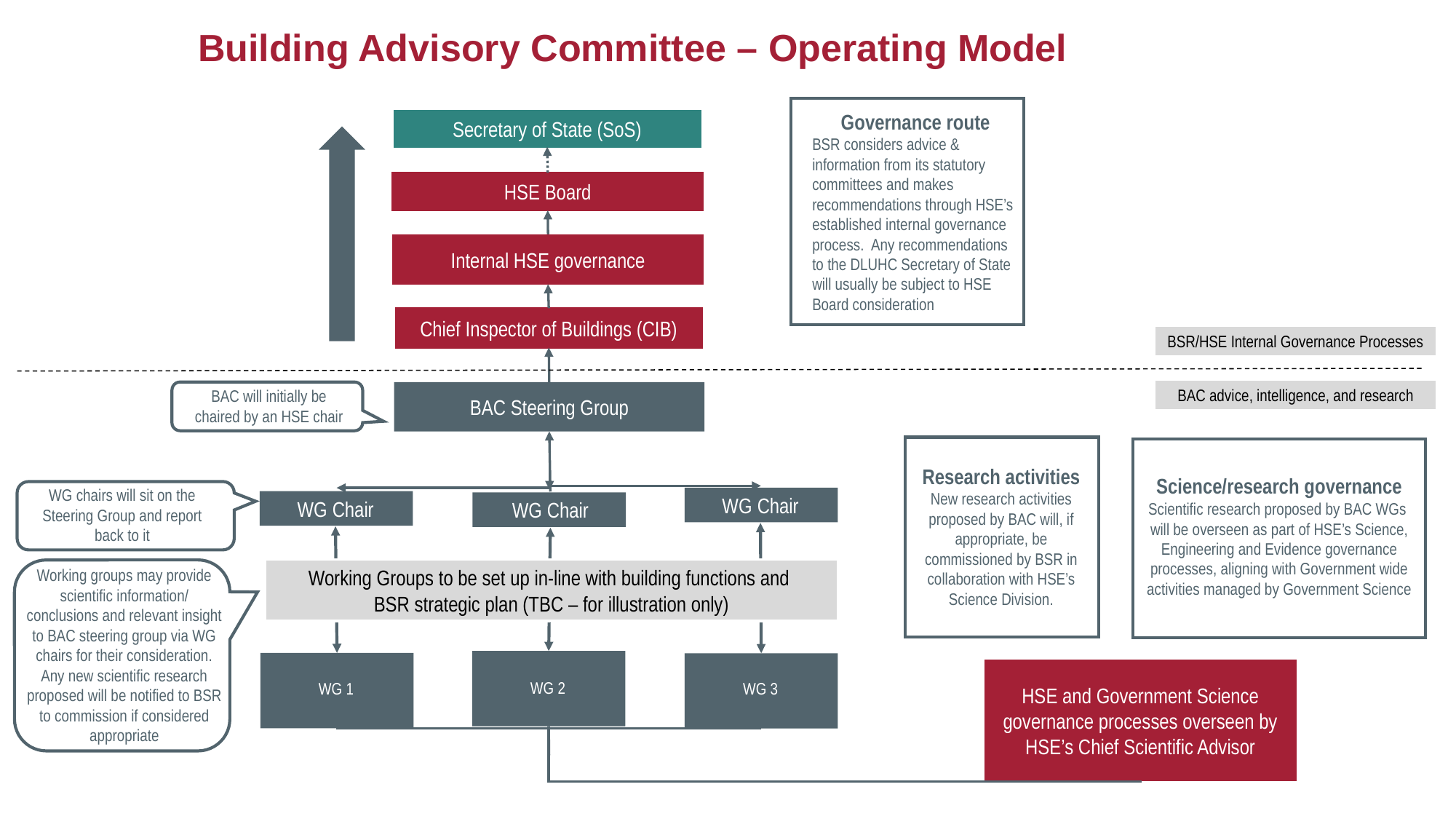

Building Advisory Committee – Operating Model

Governance route
BSR considers advice & information from its statutory committees and makes recommendations through HSE’s established internal governance process.  Any recommendations to the DLUHC Secretary of State will usually be subject to HSE Board consideration
Secretary of State (SoS)
HSE Board

Internal HSE governance
Chief Inspector of Buildings (CIB)
Governance Route
BSR/HSE Internal Governance Processes
BAC advice, intelligence, and research
BAC will initially be chaired by an HSE chair

BAC Steering Group

Research activities
New research activities proposed by BAC will, if appropriate, be commissioned by BSR in collaboration with HSE’s Science Division.
Science/research governance
Scientific research proposed by BAC WGs  will be overseen as part of HSE’s Science, Engineering and Evidence governance processes, aligning with Government wide activities managed by Government Science
WG chairs will sit on the Steering Group and report back to it

WG Chair

WG Chair

WG Chair

Working groups may provide scientific information/ conclusions and relevant insight to BAC steering group via WG chairs for their consideration. Any new scientific research proposed will be notified to BSR to commission if considered appropriate
Working Groups to be set up in-line with building functions and
BSR strategic plan (TBC – for illustration only)

WG 1

WG 3
HSE and Government Science governance processes overseen by HSE’s Chief Scientific Advisor
WG 2